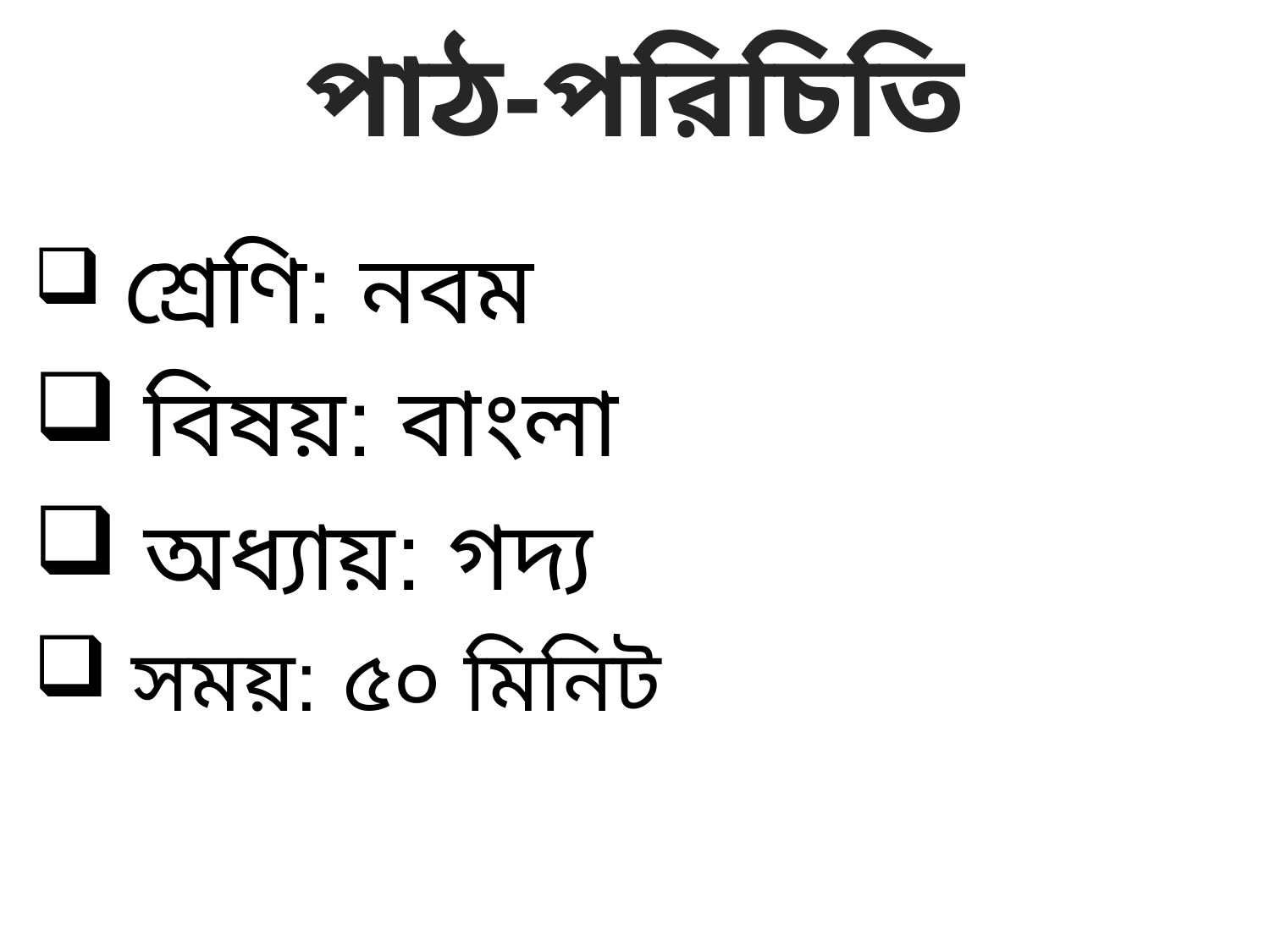

# পাঠ-পরিচিতি
 শ্রেণি: নবম
 বিষয়: বাংলা
 অধ্যায়: গদ্য
 সময়: ৫০ মিনিট